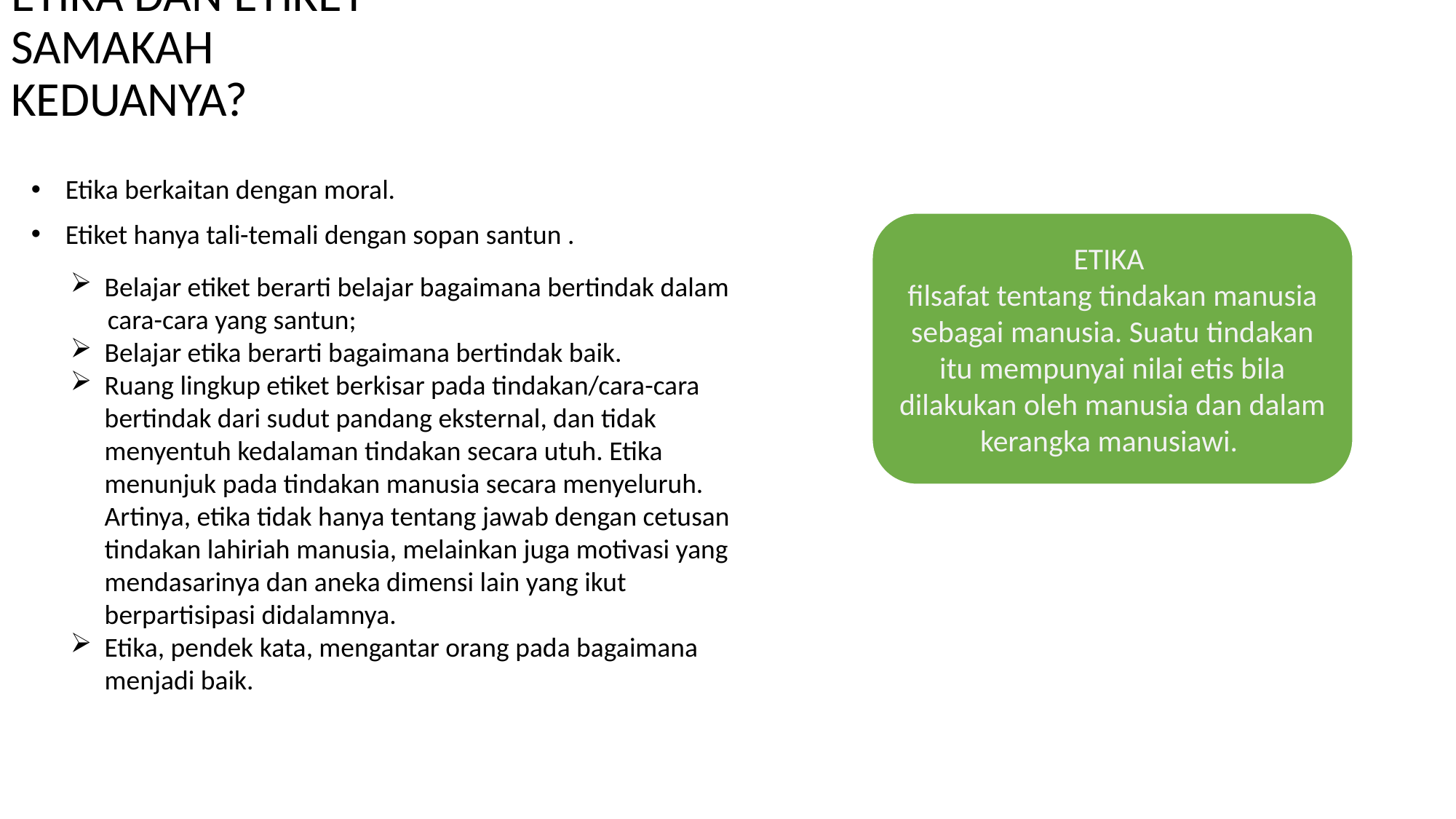

# ETIKA DAN ETIKET SAMAKAH KEDUANYA?

Etika berkaitan dengan moral.
Etiket hanya tali-temali dengan sopan santun .

ETIKA
filsafat tentang tindakan manusia sebagai manusia. Suatu tindakan itu mempunyai nilai etis bila dilakukan oleh manusia dan dalam kerangka manusiawi.
Belajar etiket berarti belajar bagaimana bertindak dalam
      cara-cara yang santun;
Belajar etika berarti bagaimana bertindak baik.
Ruang lingkup etiket berkisar pada tindakan/cara-cara bertindak dari sudut pandang eksternal, dan tidak menyentuh kedalaman tindakan secara utuh. Etika menunjuk pada tindakan manusia secara menyeluruh. Artinya, etika tidak hanya tentang jawab dengan cetusan tindakan lahiriah manusia, melainkan juga motivasi yang mendasarinya dan aneka dimensi lain yang ikut berpartisipasi didalamnya.
Etika, pendek kata, mengantar orang pada bagaimana menjadi baik.